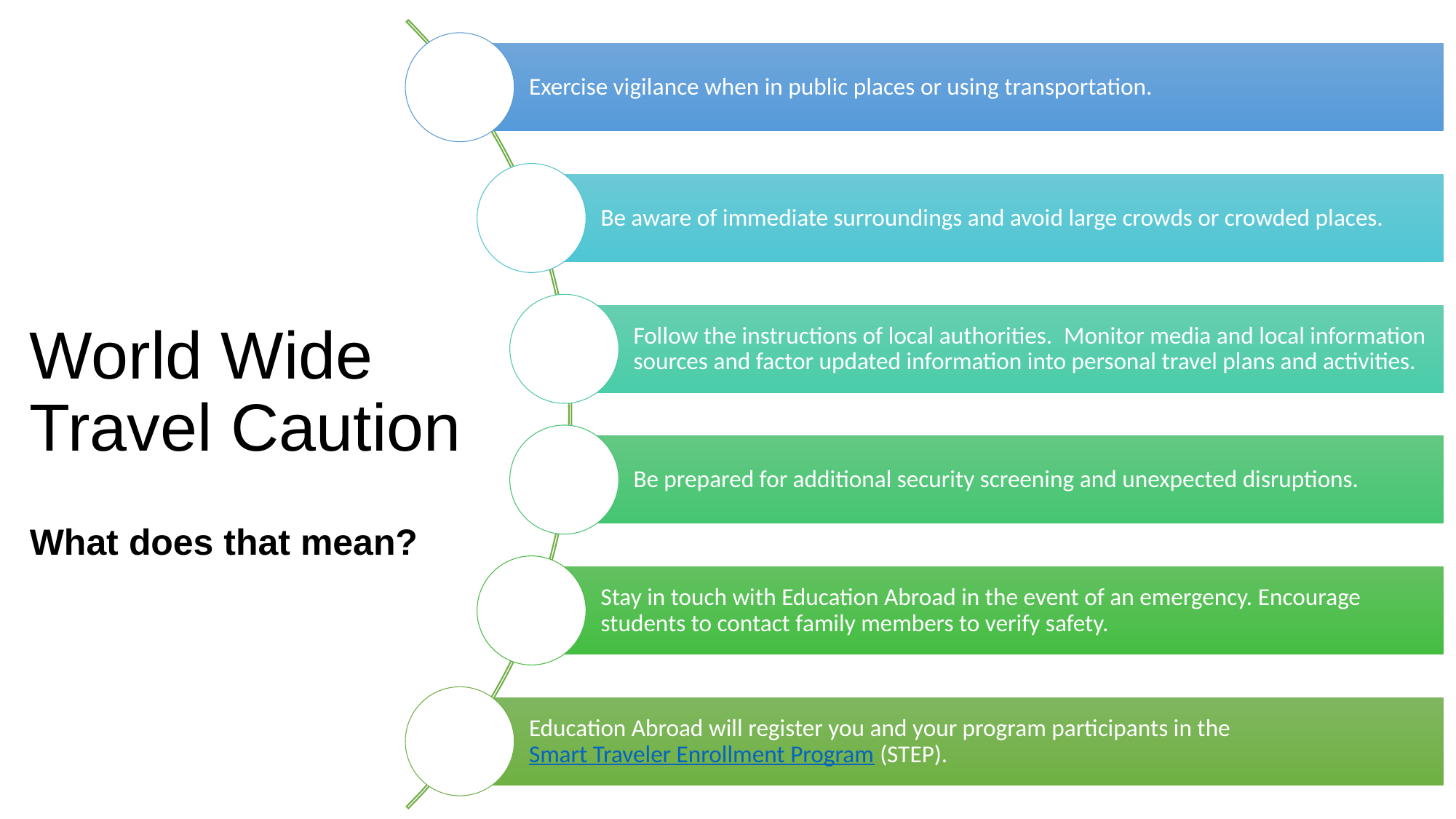

Exercise vigilance when in public places or using transportation.
Be aware of immediate surroundings and avoid large crowds or crowded places.
Follow the instructions of local authorities.  Monitor media and local information sources and factor updated information into personal travel plans and activities.
Be prepared for additional security screening and unexpected disruptions.
Stay in touch with Education Abroad in the event of an emergency. Encourage students to contact family members to verify safety.
Education Abroad will register you and your program participants in the Smart Traveler Enrollment Program (STEP).
# World Wide Travel Caution
What does that mean?